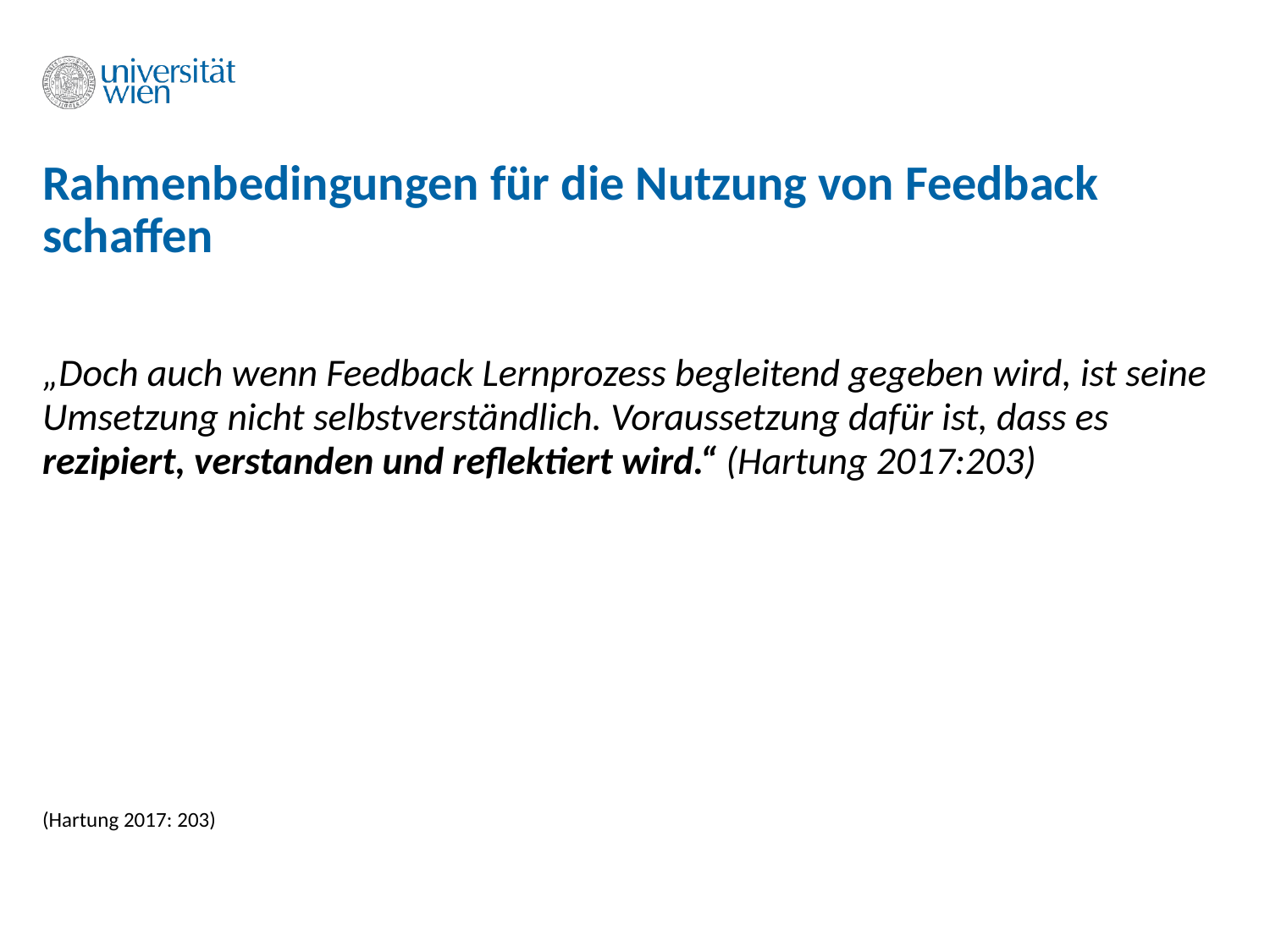

# Rahmenbedingungen für die Nutzung von Feedback schaffen

„Doch auch wenn Feedback Lernprozess begleitend gegeben wird, ist seine Umsetzung nicht selbstverständlich. Voraussetzung dafür ist, dass es rezipiert, verstanden und reflektiert wird.“ (Hartung 2017:203)
(Hartung 2017: 203)